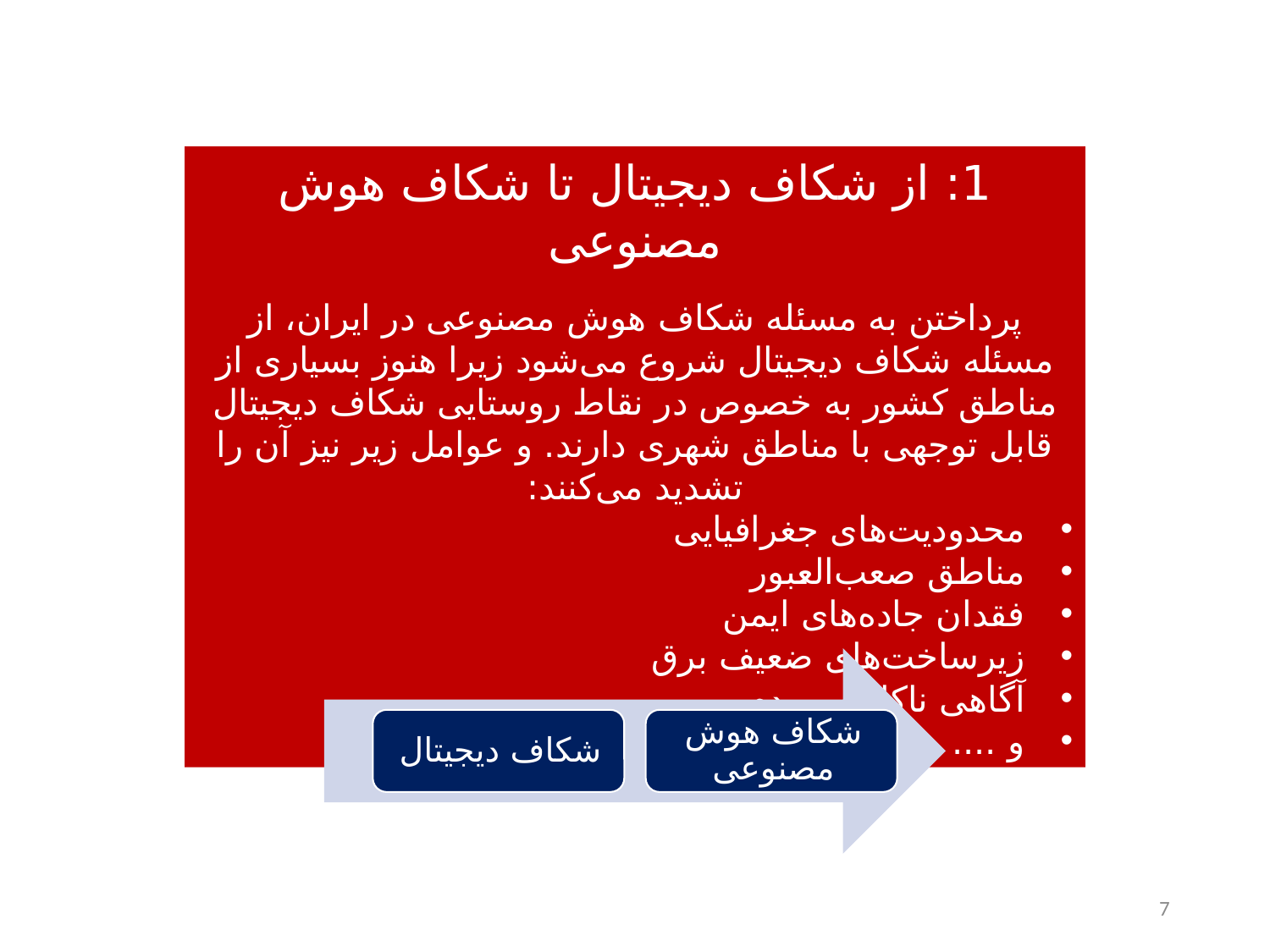

1: از شکاف دیجیتال تا شکاف هوش مصنوعی
پرداختن به مسئله شکاف هوش مصنوعی در ایران، از مسئله شکاف دیجیتال شروع می‌شود زیرا هنوز بسیاری از مناطق کشور به خصوص در نقاط روستایی شکاف دیجیتال قابل توجهی با مناطق شهری دارند. و عوامل زیر نیز آن را تشدید می‌کنند:
محدودیت‌های جغرافیایی
مناطق صعب‌العبور
فقدان جاده‌های ایمن
زیرساخت‌های ضعیف برق
آگاهی ناکافی مردم
و ....
شکاف دیجیتال
شکاف هوش مصنوعی
7